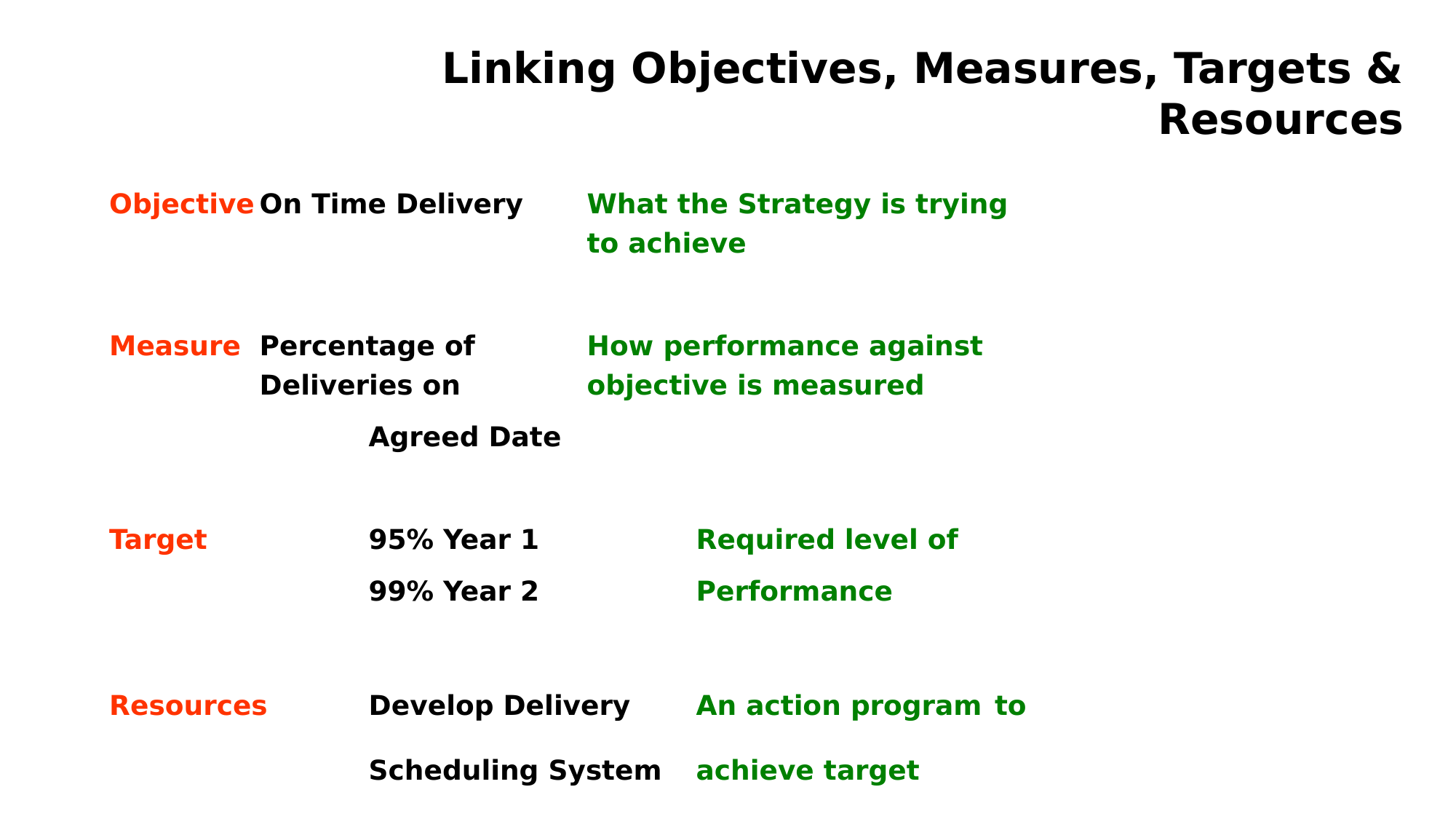

# Linking Objectives, Measures, Targets & Resources
Objective	On Time Delivery	What the Strategy is trying 						to achieve

Measure	Percentage of 	How performance against			Deliveries on 		objective is measured
			Agreed Date

Target		95% Year 1		Required level of
			99% Year 2		Performance

Resources	Develop Delivery	An action program to
			Scheduling System	achieve target